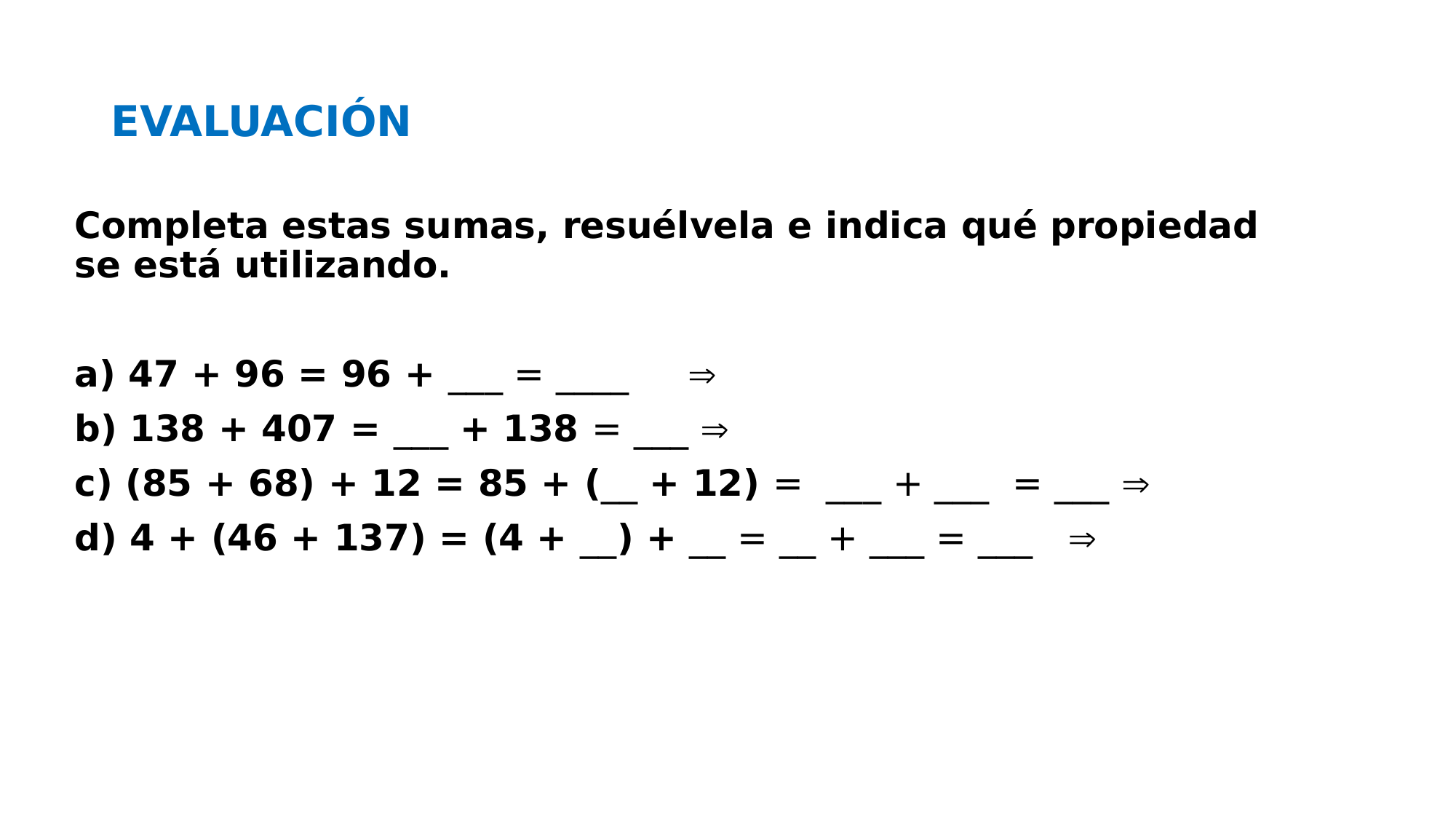

# EVALUACIÓN
Completa estas sumas, resuélvela e indica qué propiedad se está utilizando.

a) 47 + 96 = 96 + ___ = ____     ⇒
b) 138 + 407 = ___ + 138 = ___ ⇒
c) (85 + 68) + 12 = 85 + (__ + 12) =  ___ + ___  = ___ ⇒
d) 4 + (46 + 137) = (4 + __) + __ = __ + ___ = ___   ⇒